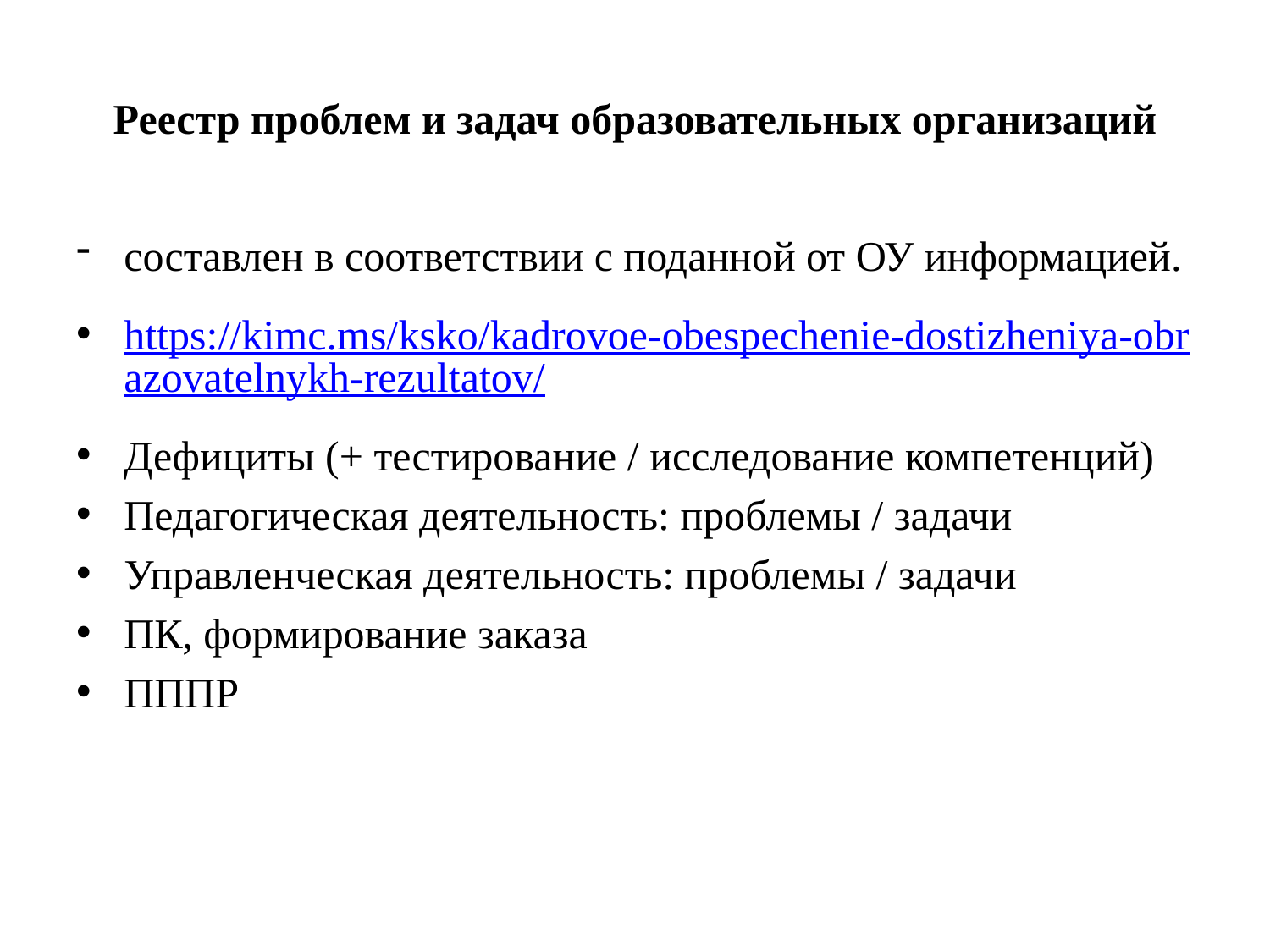

# Реестр проблем и задач образовательных организаций
составлен в соответствии с поданной от ОУ информацией.

https://kimc.ms/ksko/kadrovoe-obespechenie-dostizheniya-obrazovatelnykh-rezultatov/

Дефициты (+ тестирование / исследование компетенций)
Педагогическая деятельность: проблемы / задачи
Управленческая деятельность: проблемы / задачи
ПК, формирование заказа
ПППР